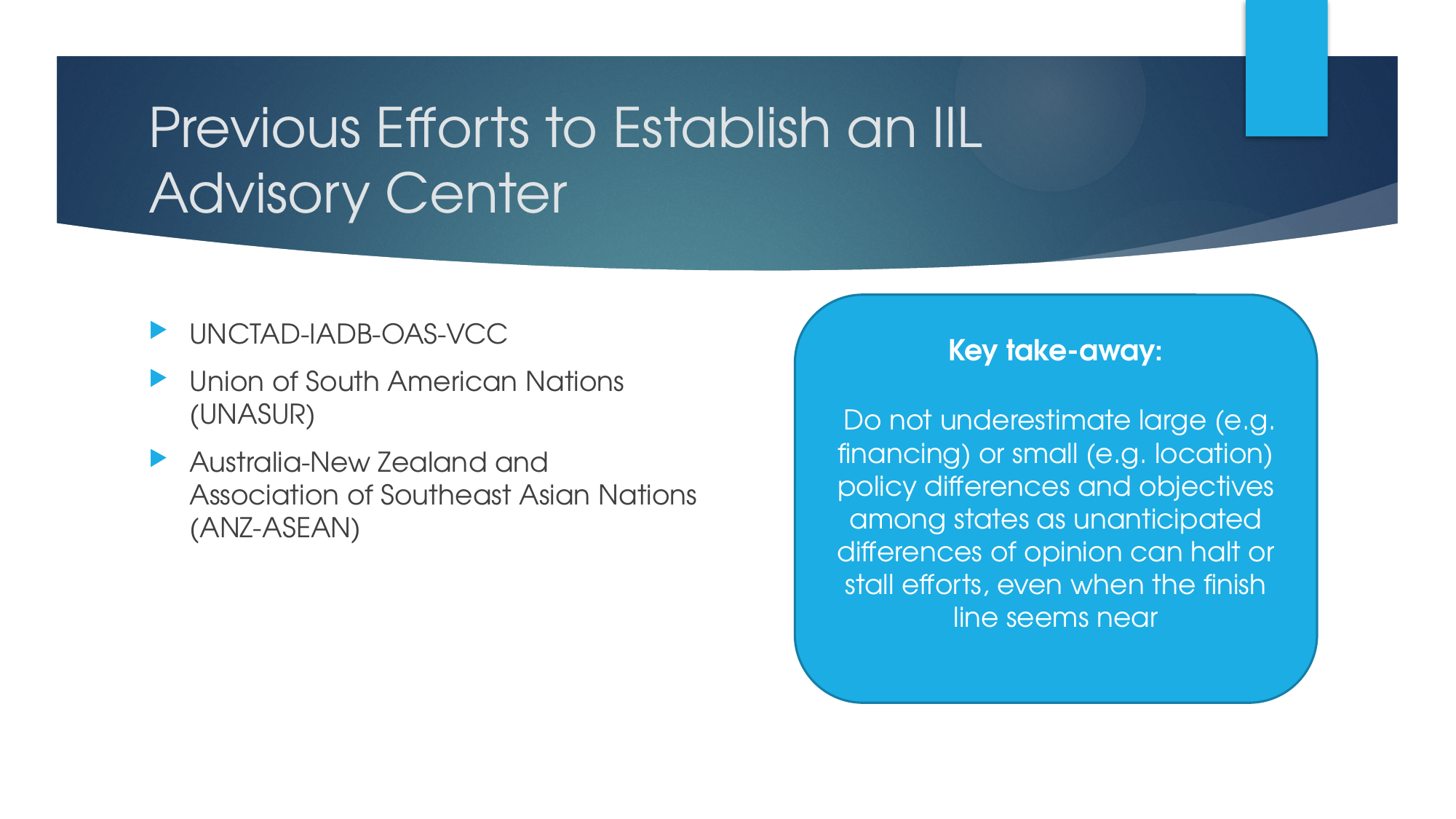

# Previous Efforts to Establish an IIL Advisory Center
Key take-away:

 Do not underestimate large (e.g. financing) or small (e.g. location) policy differences and objectives among states as unanticipated differences of opinion can halt or stall efforts, even when the finish line seems near

UNCTAD-IADB-OAS-VCC
Union of South American Nations (UNASUR)
Australia-New Zealand and Association of Southeast Asian Nations (ANZ-ASEAN)